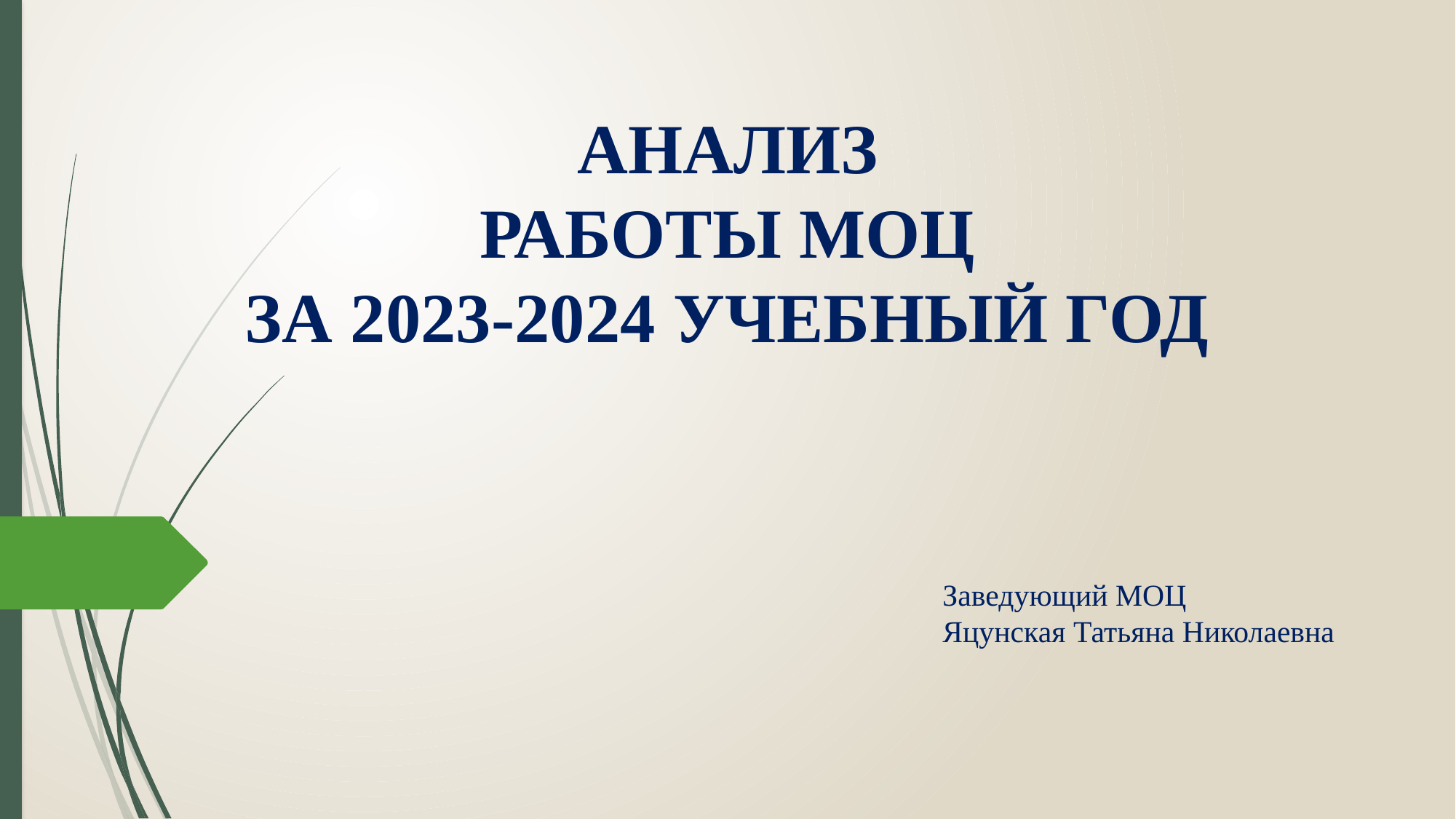

# АНАЛИЗ РАБОТЫ МОЦ ЗА 2023-2024 УЧЕБНЫЙ ГОД
Заведующий МОЦ
Яцунская Татьяна Николаевна